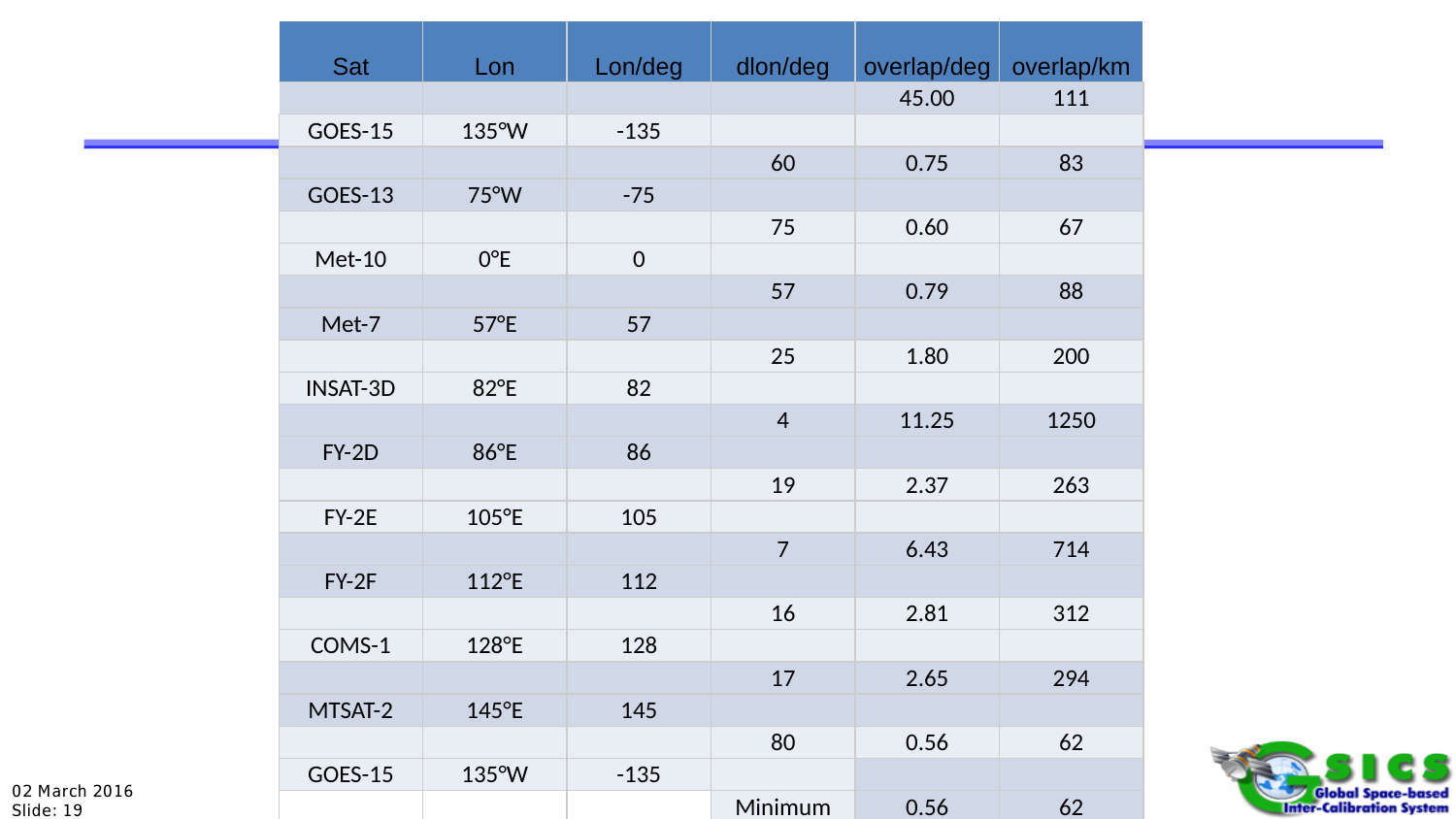

| Sat | Lon | Lon/deg | dlon/deg | overlap/deg | overlap/km |
| --- | --- | --- | --- | --- | --- |
|  |  |  |  | 45.00 | 111 |
| GOES-15 | 135°W | -135 |  |  |  |
|  |  |  | 60 | 0.75 | 83 |
| GOES-13 | 75°W | -75 |  |  |  |
|  |  |  | 75 | 0.60 | 67 |
| Met-10 | 0°E | 0 |  |  |  |
|  |  |  | 57 | 0.79 | 88 |
| Met-7 | 57°E | 57 |  |  |  |
|  |  |  | 25 | 1.80 | 200 |
| INSAT-3D | 82°E | 82 |  |  |  |
|  |  |  | 4 | 11.25 | 1250 |
| FY-2D | 86°E | 86 |  |  |  |
|  |  |  | 19 | 2.37 | 263 |
| FY-2E | 105°E | 105 |  |  |  |
|  |  |  | 7 | 6.43 | 714 |
| FY-2F | 112°E | 112 |  |  |  |
|  |  |  | 16 | 2.81 | 312 |
| COMS-1 | 128°E | 128 |  |  |  |
|  |  |  | 17 | 2.65 | 294 |
| MTSAT-2 | 145°E | 145 |  |  |  |
|  |  |  | 80 | 0.56 | 62 |
| GOES-15 | 135°W | -135 |  |  |  |
|  |  |  | Minimum | 0.56 | 62 |
#